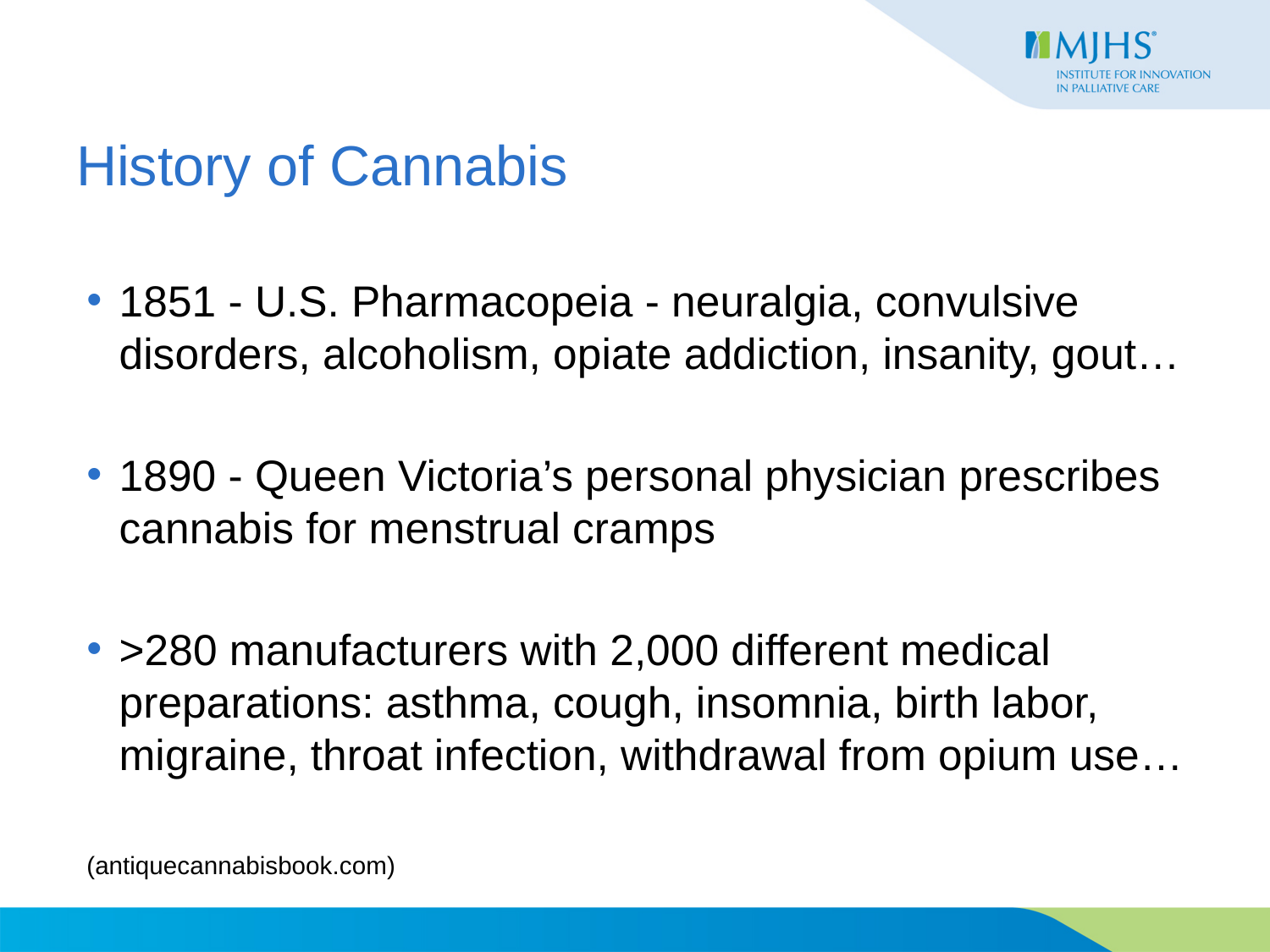

# History of Cannabis
1851 - U.S. Pharmacopeia - neuralgia, convulsive disorders, alcoholism, opiate addiction, insanity, gout…

1890 - Queen Victoria’s personal physician prescribes cannabis for menstrual cramps

>280 manufacturers with 2,000 different medical preparations: asthma, cough, insomnia, birth labor, migraine, throat infection, withdrawal from opium use…

(antiquecannabisbook.com)